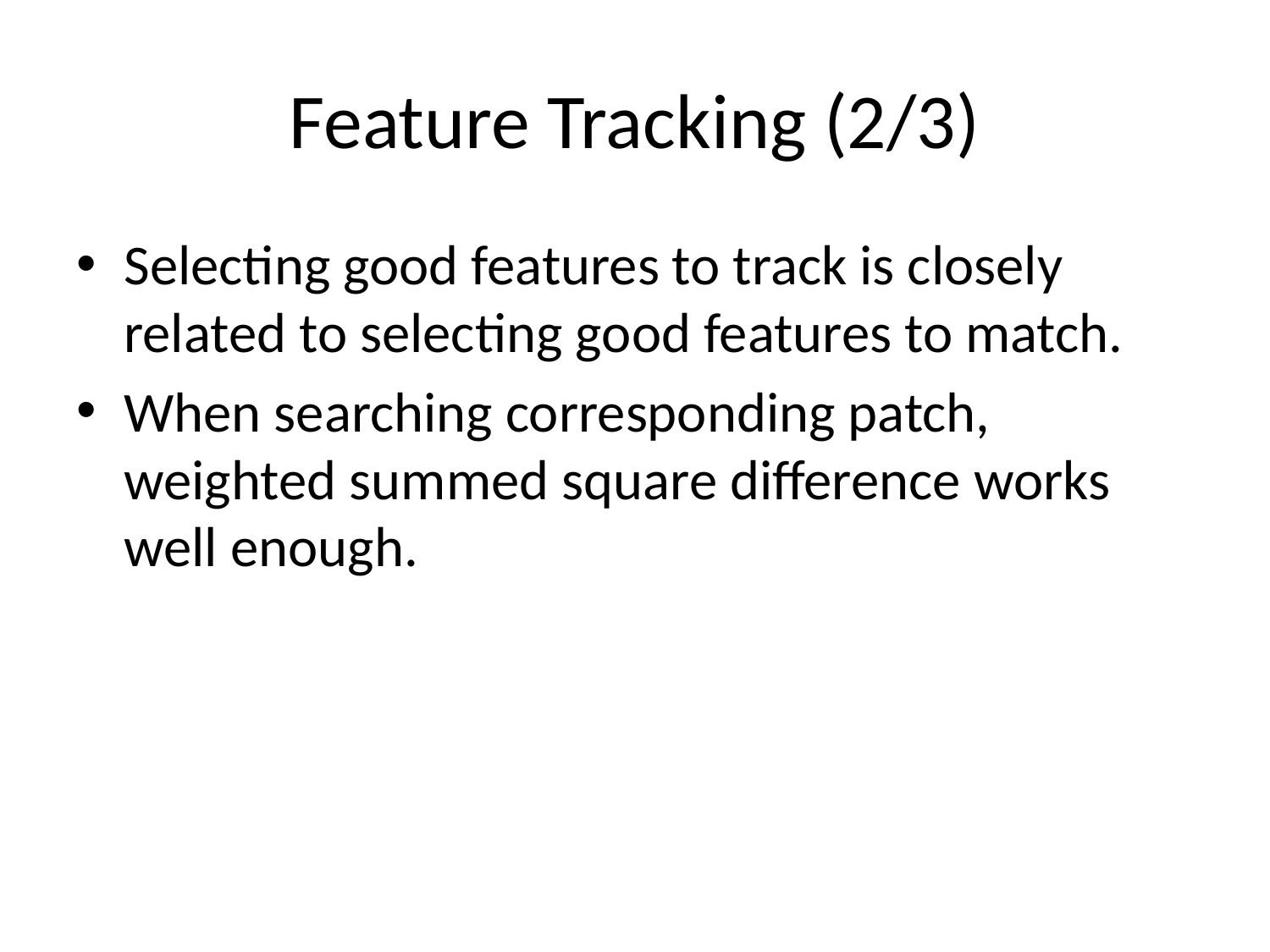

# Feature Tracking (2/3)
Selecting good features to track is closely related to selecting good features to match.
When searching corresponding patch, weighted summed square difference works well enough.